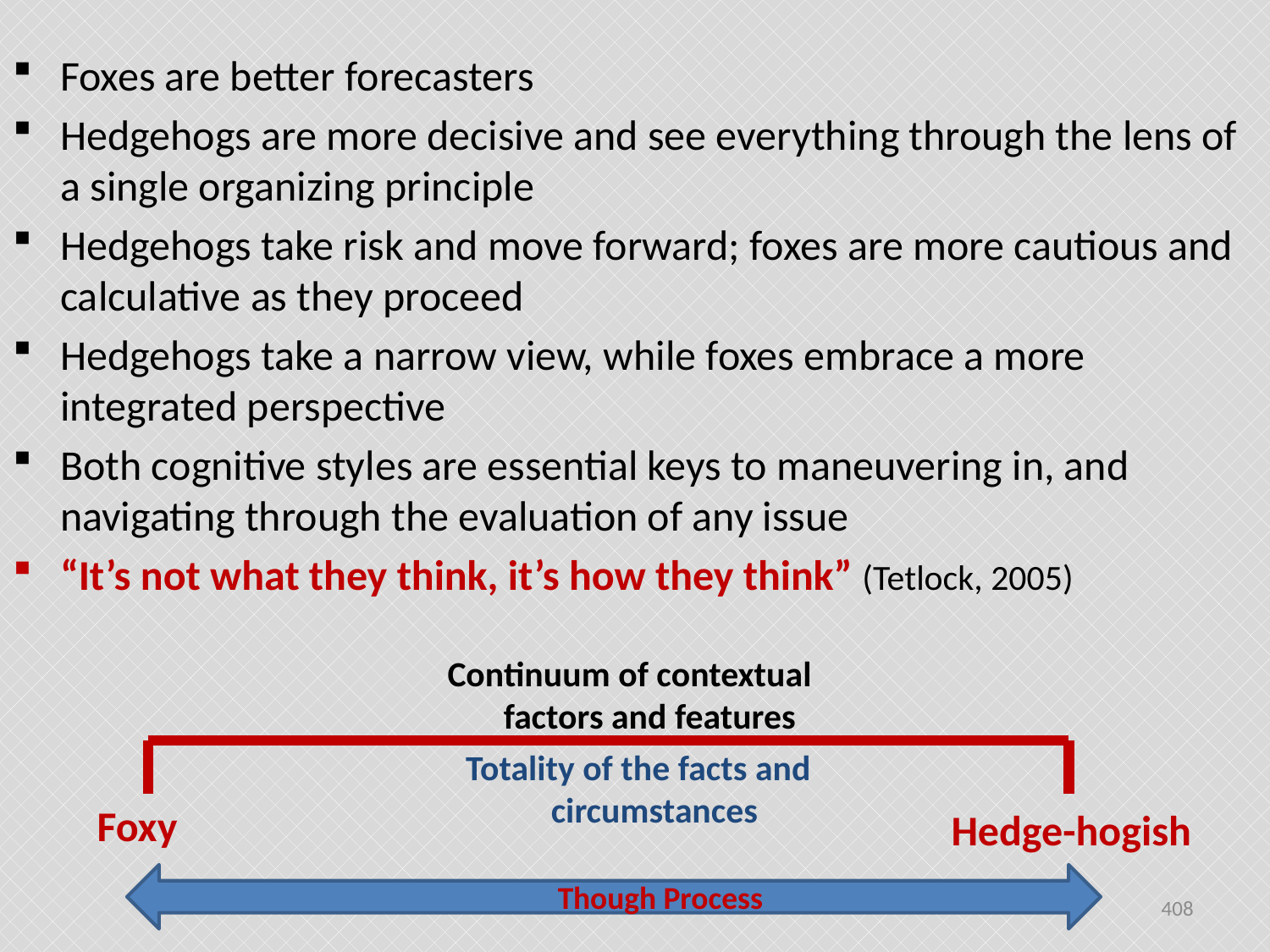

#
Foxes are better forecasters
Hedgehogs are more decisive and see everything through the lens of a single organizing principle
Hedgehogs take risk and move forward; foxes are more cautious and calculative as they proceed
Hedgehogs take a narrow view, while foxes embrace a more integrated perspective
Both cognitive styles are essential keys to maneuvering in, and navigating through the evaluation of any issue
“It’s not what they think, it’s how they think” (Tetlock, 2005)

   Continuum of contextual
     factors and features
       Totality of the facts and
         circumstances
Foxy
   Hedge-hogish
             Though Process
408